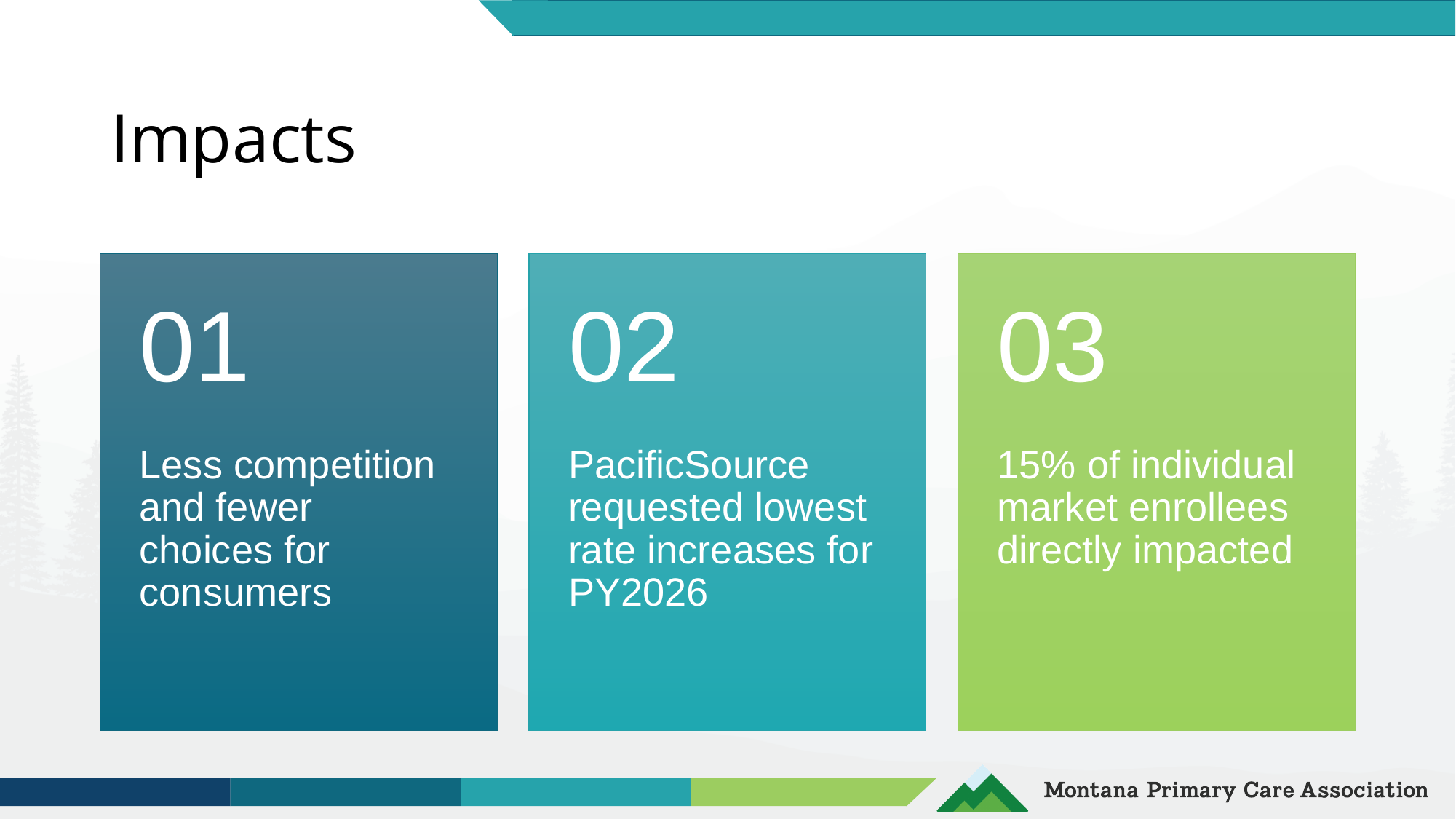

# Impacts
Less competition and fewer choices for consumers
01
PacificSource requested lowest rate increases for PY2026
02
15% of individual market enrollees directly impacted
03